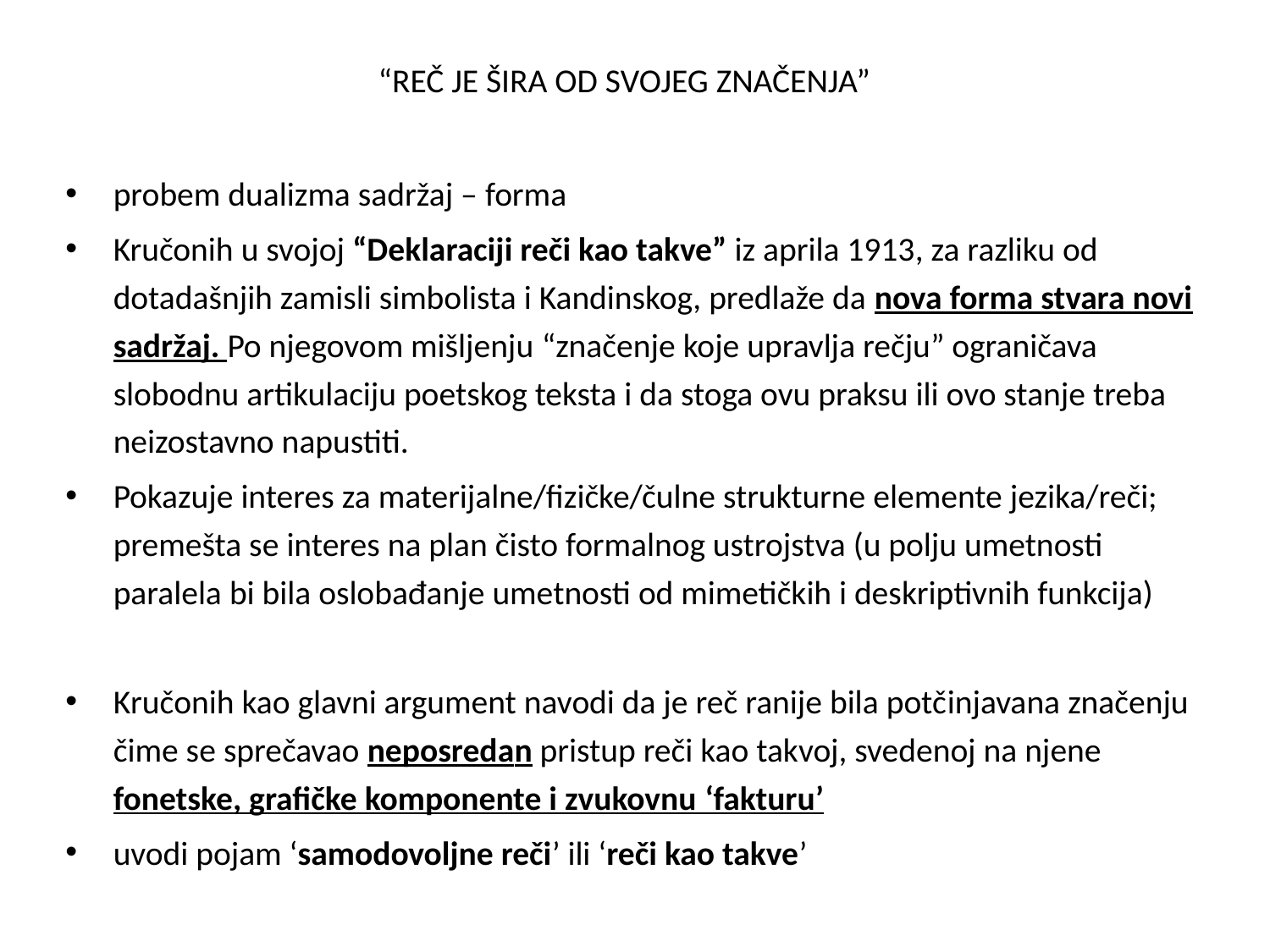

“REČ JE ŠIRA OD SVOJEG ZNAČENJA”
probem dualizma sadržaj – forma
Kručonih u svojoj “Deklaraciji reči kao takve” iz aprila 1913, za razliku od dotadašnjih zamisli simbolista i Kandinskog, predlaže da nova forma stvara novi sadržaj. Po njegovom mišljenju “značenje koje upravlja rečju” ograničava slobodnu artikulaciju poetskog teksta i da stoga ovu praksu ili ovo stanje treba neizostavno napustiti.
Pokazuje interes za materijalne/fizičke/čulne strukturne elemente jezika/reči; premešta se interes na plan čisto formalnog ustrojstva (u polju umetnosti  paralela bi bila oslobađanje umetnosti od mimetičkih i deskriptivnih funkcija)

Kručonih kao glavni argument navodi da je reč ranije bila potčinjavana značenju čime se sprečavao neposredan pristup reči kao takvoj, svedenoj na njene fonetske, grafičke komponente i zvukovnu ‘fakturu’
uvodi pojam ‘samodovoljne reči’ ili ‘reči kao takve’